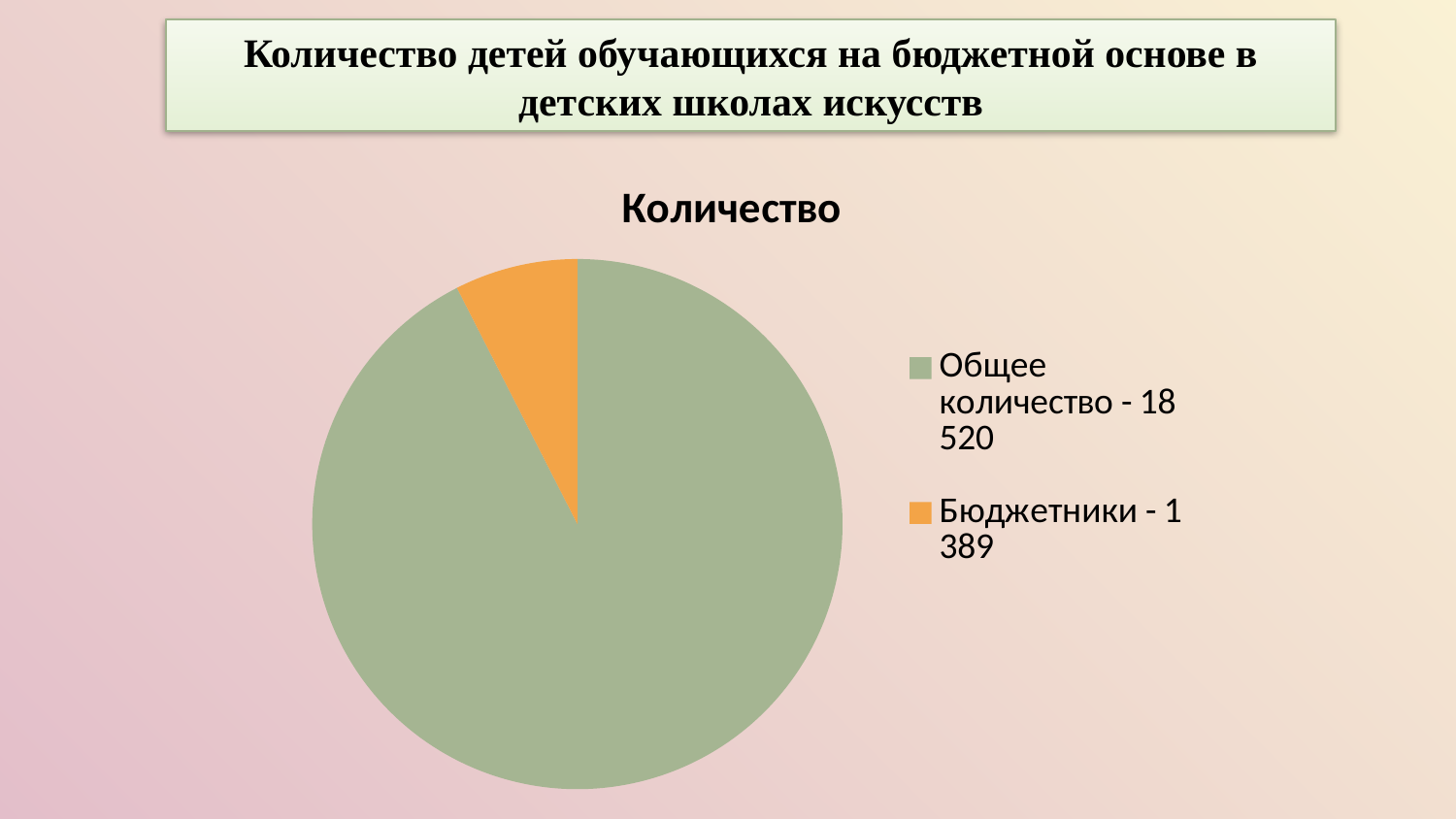

Количество детей обучающихся на бюджетной основе в детских школах искусств

### Chart:

| Category | Количество |
|---|---|
| Общее количество - 18 520 | 0.925 |
| Бюджетники - 1 389 | 0.075 |